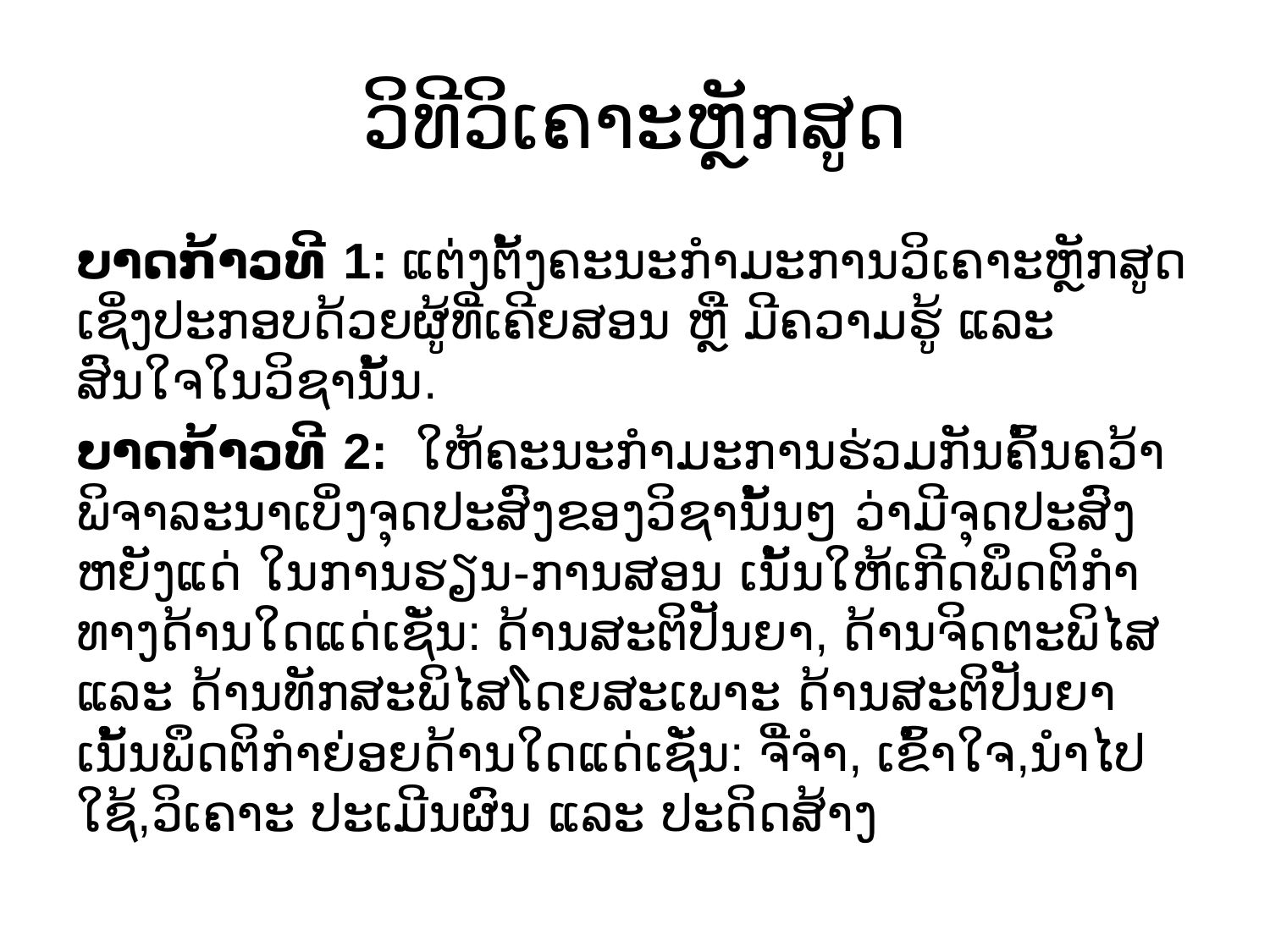

# ວິທີວິເຄາະຫຼັກສູດ
ບາດກ້າວທີ 1: ແຕ່ງຕັ້ງຄະນະກຳມະການວິເຄາະຫຼັກສູດ ເຊິ່ງປະກອບດ້ວຍຜູ້ທີ່ເຄີຍສອນ ຫຼື ມີຄວາມຮູ້ ແລະ ສົນໃຈໃນວິຊານັ້ນ.
ບາດກ້າວທີ 2:  ໃຫ້ຄະນະກຳມະການຮ່ວມກັນຄົ້ນຄວ້າພິຈາລະນາເບິ່ງຈຸດປະສົງຂອງວິຊານັ້ນໆ ວ່າມີຈຸດປະສົງຫຍັງແດ່ ໃນການຮຽນ-ການສອນ ເນັ້ນໃຫ້ເກີດພຶດຕິກຳທາງດ້ານໃດແດ່ເຊັ່ນ: ດ້ານສະຕິປັນຍາ, ດ້ານຈິດຕະພິໄສ ແລະ ດ້ານທັກສະພິໄສໂດຍສະເພາະ ດ້ານສະຕິປັນຍາເນັ້ນພຶດຕິກຳຍ່ອຍດ້ານໃດແດ່ເຊັ່ນ: ຈື່ຈຳ, ເຂົ້າໃຈ,ນຳໄປໃຊ້,ວິເຄາະ ປະເມີນຜົນ ແລະ ປະດິດສ້າງ